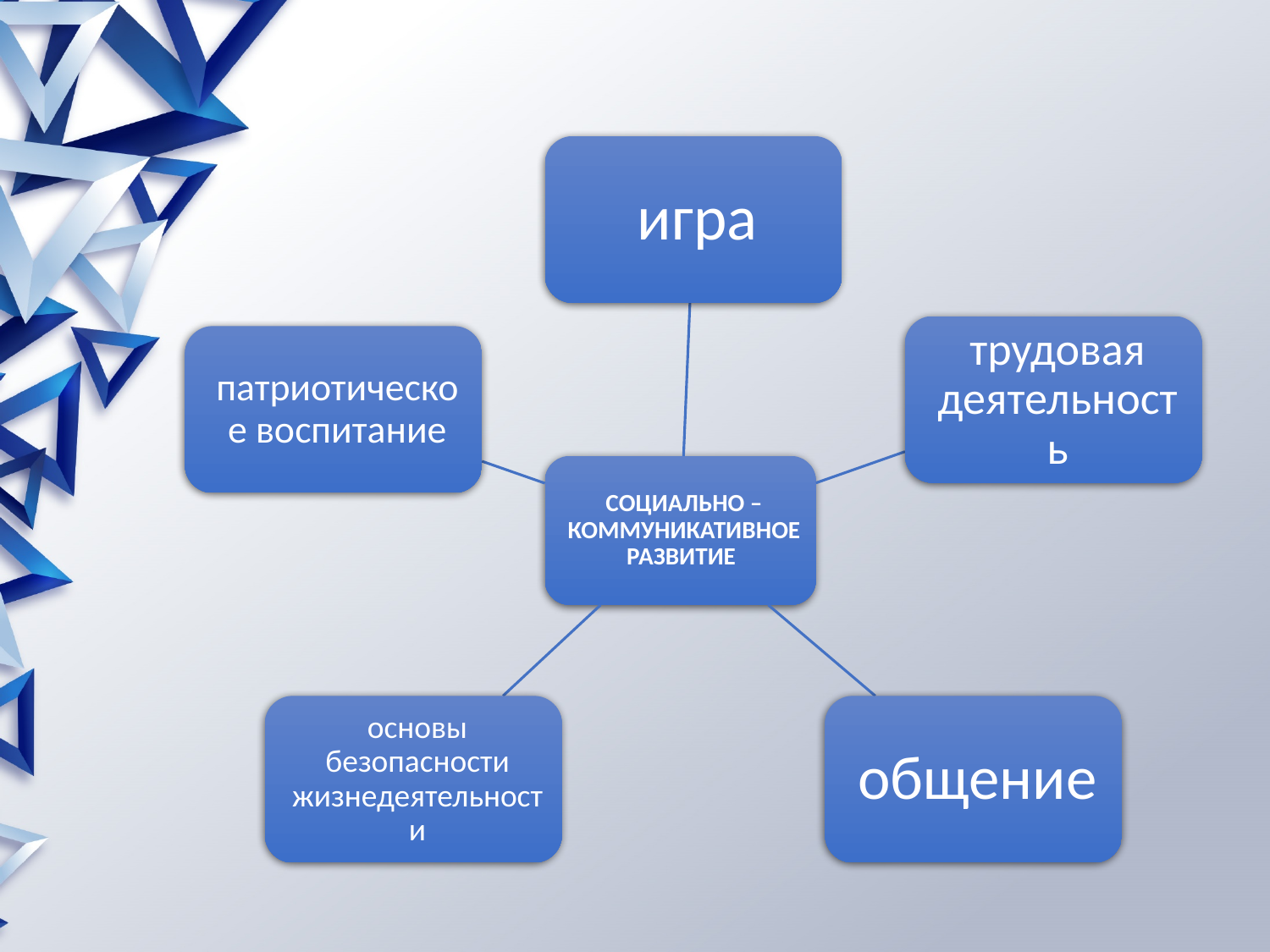

СОЦИАЛЬНО – КОММУНИКАТИВНОЕ РАЗВИТИЕ
игра
трудовая деятельность
общение
основы безопасности жизнедеятельности
патриотическое воспитание